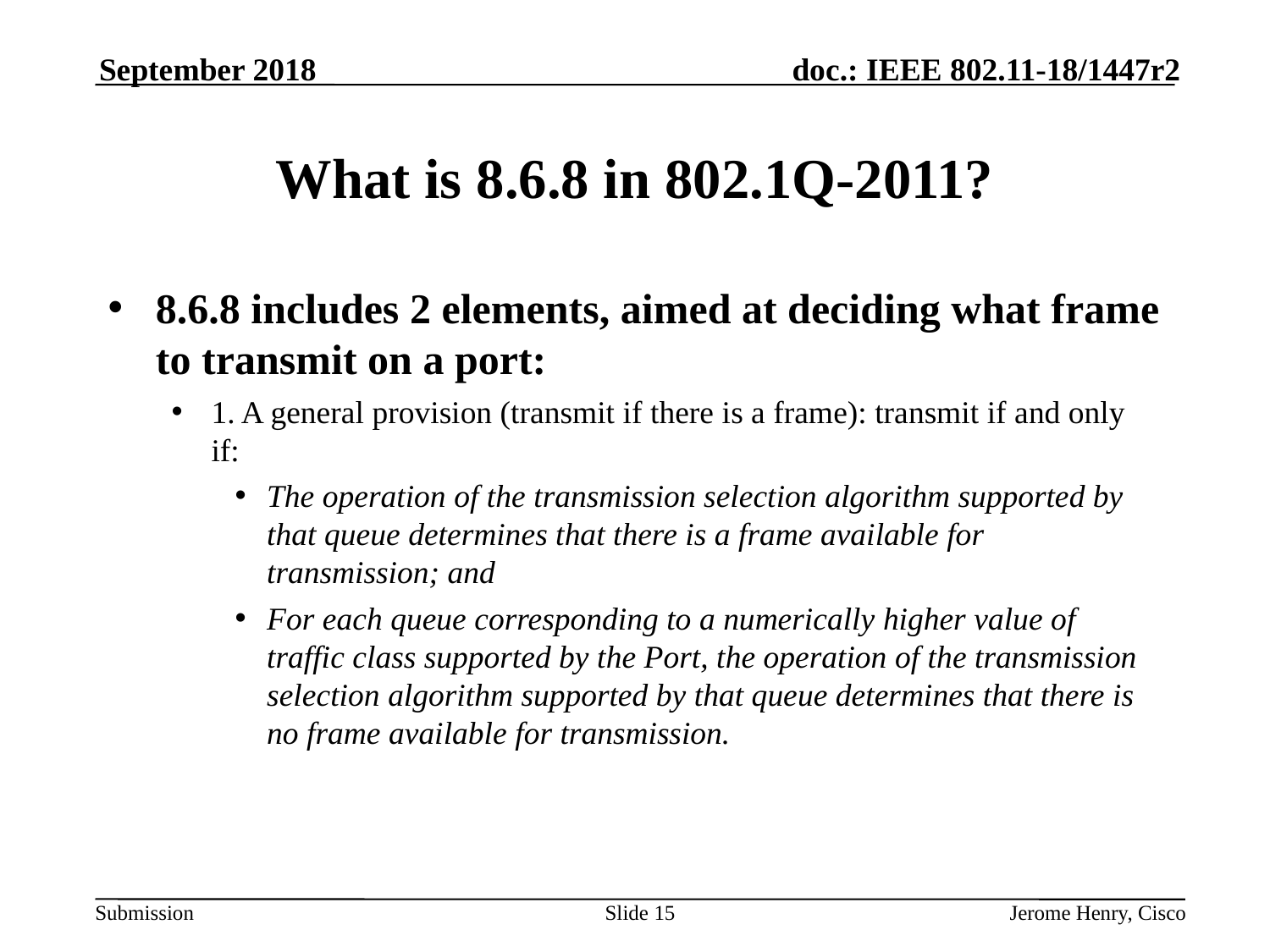

September 2018
# What is 8.6.8 in 802.1Q-2011?
8.6.8 includes 2 elements, aimed at deciding what frame to transmit on a port:
1. A general provision (transmit if there is a frame): transmit if and only if:
The operation of the transmission selection algorithm supported by that queue determines that there is a frame available for transmission; and
For each queue corresponding to a numerically higher value of traffic class supported by the Port, the operation of the transmission selection algorithm supported by that queue determines that there is no frame available for transmission.

Slide 15
Jerome Henry, Cisco